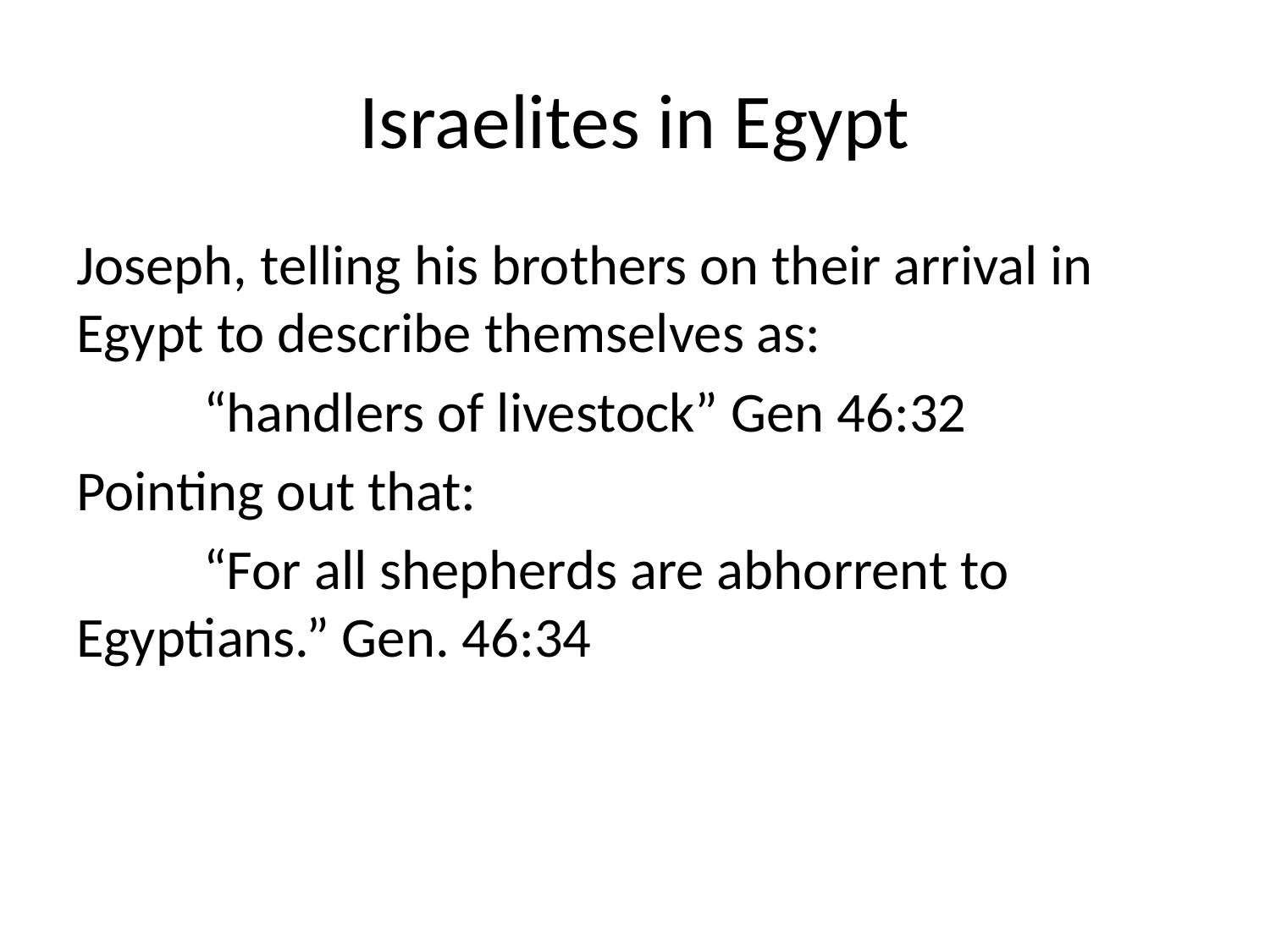

# Israelites in Egypt
Joseph, telling his brothers on their arrival in Egypt to describe themselves as:
	“handlers of livestock” Gen 46:32
Pointing out that:
 	“For all shepherds are abhorrent to Egyptians.” Gen. 46:34